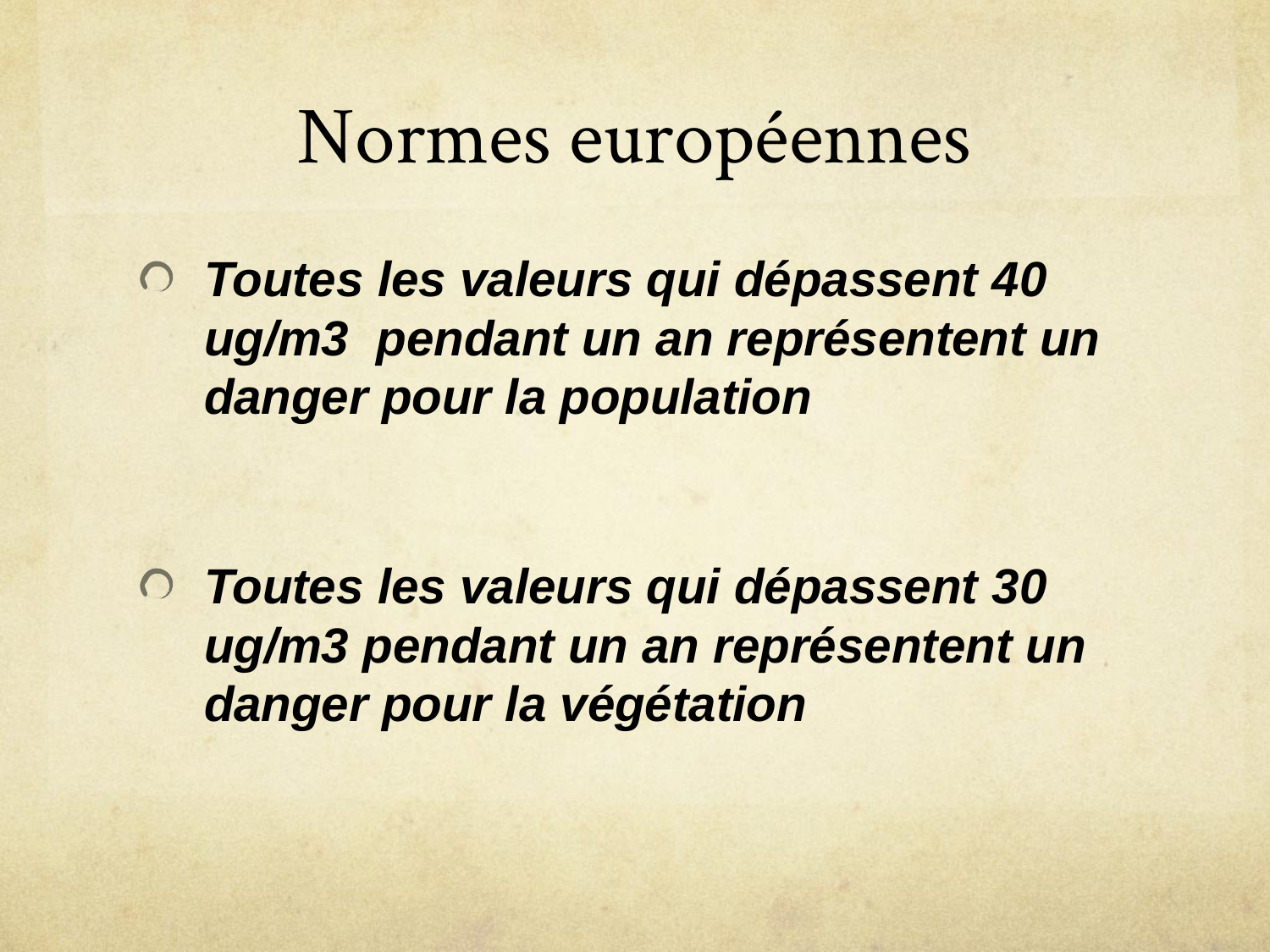

# Normes européennes
Toutes les valeurs qui dépassent 40 ug/m3  pendant un an représentent un danger pour la population

Toutes les valeurs qui dépassent 30 ug/m3 pendant un an représentent un danger pour la végétation